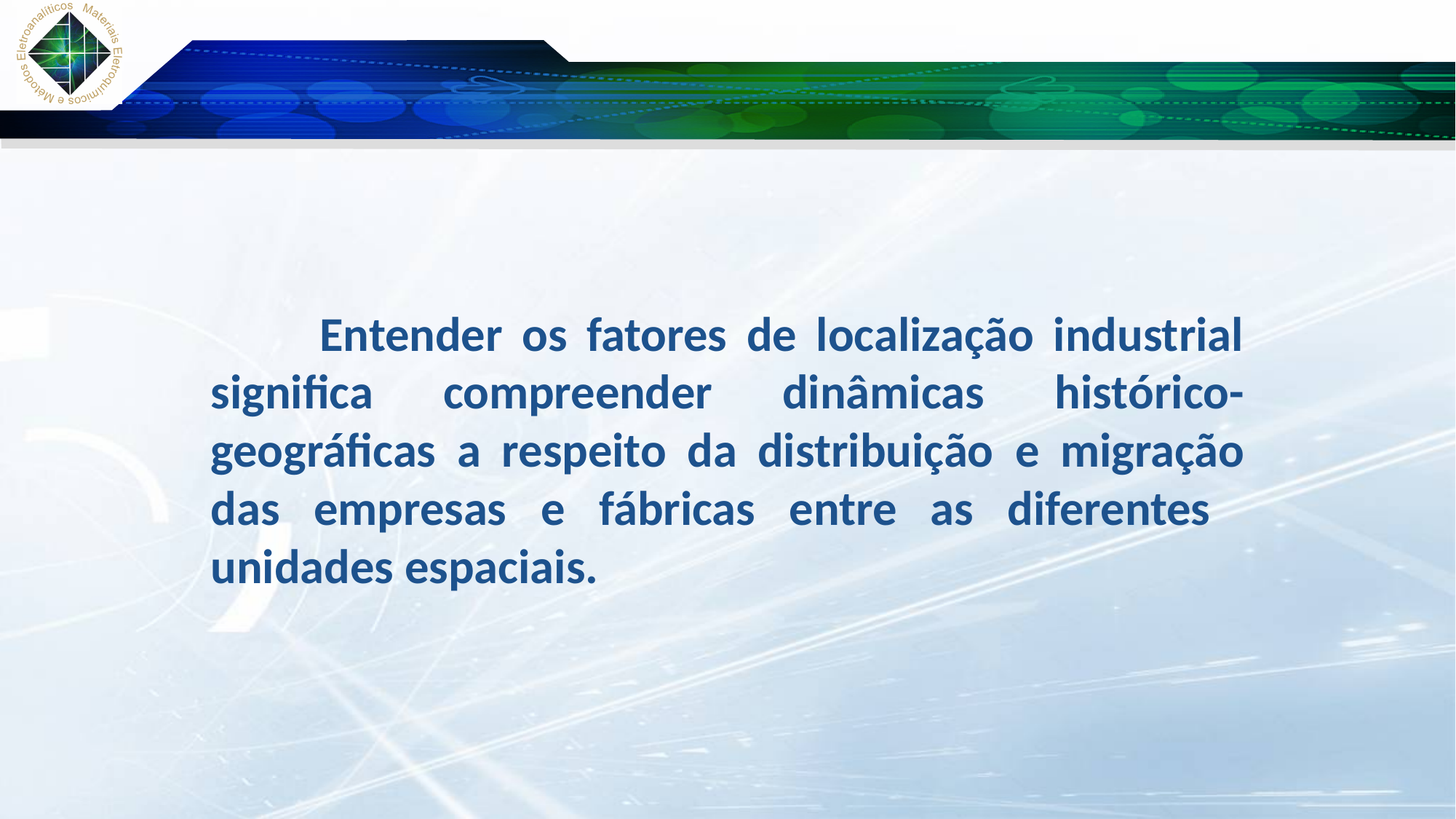

#
	Entender os fatores de localização industrial significa compreender dinâmicas histórico-geográficas a respeito da distribuição e migração das empresas e fábricas entre as diferentes  unidades espaciais.